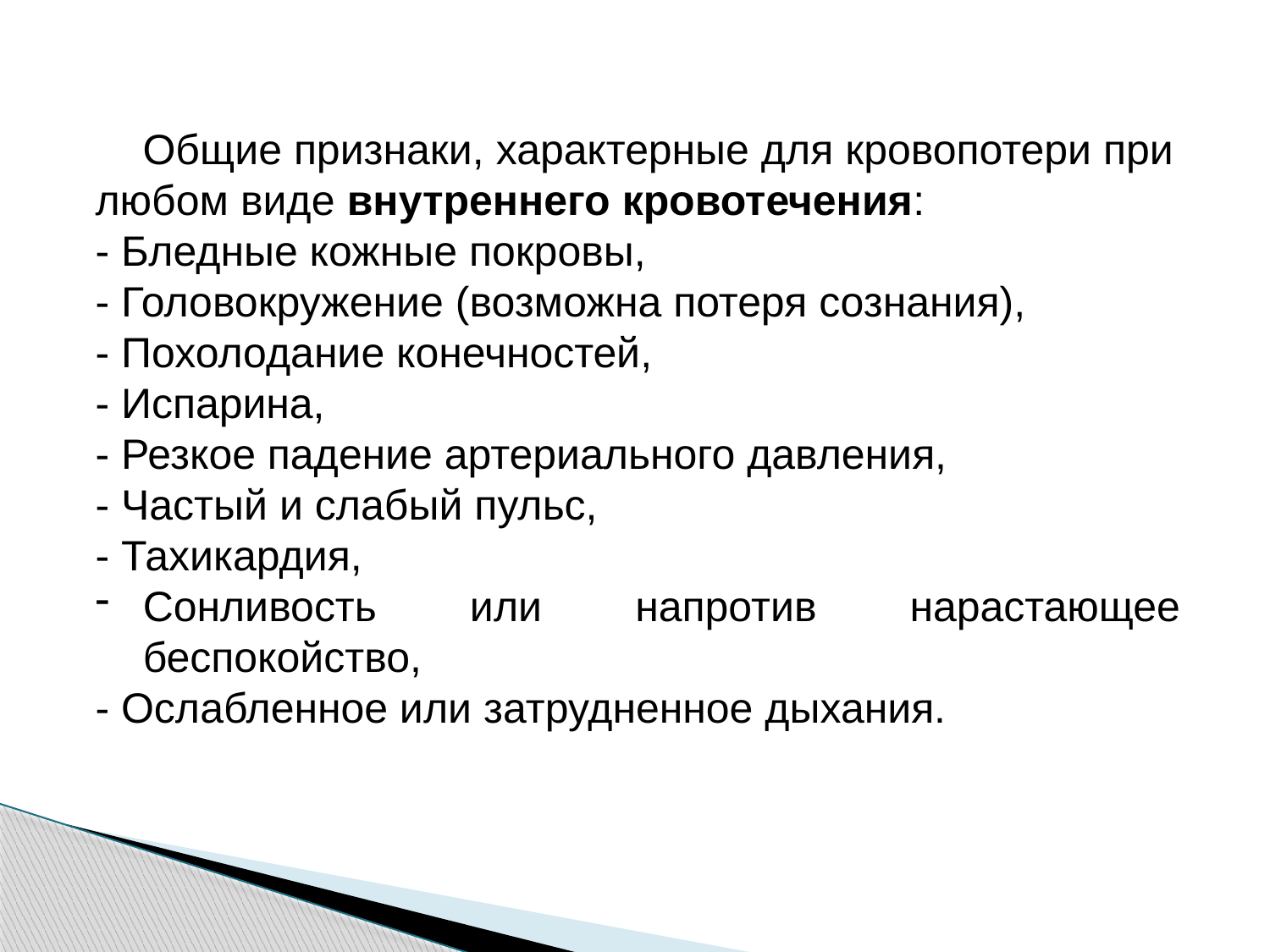

Общие признаки, характерные для кровопотери при любом виде внутреннего кровотечения:
- Бледные кожные покровы,
- Головокружение (возможна потеря сознания),
- Похолодание конечностей,
- Испарина,
- Резкое падение артериального давления,
- Частый и слабый пульс,
- Тахикардия,
Сонливость или напротив нарастающее беспокойство,
- Ослабленное или затрудненное дыхания.